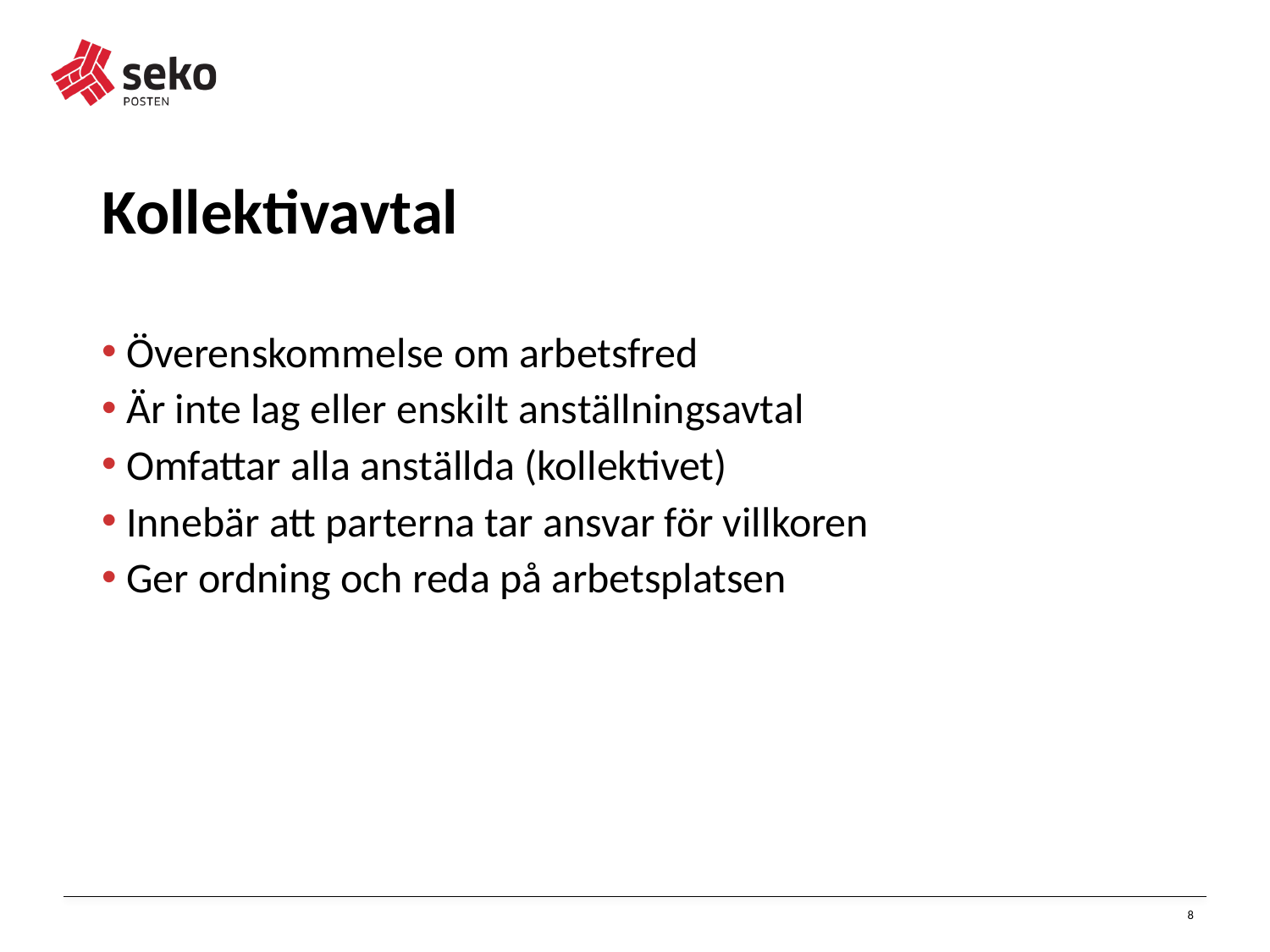

Kollektivavtal
Överenskommelse om arbetsfred
Är inte lag eller enskilt anställningsavtal
Omfattar alla anställda (kollektivet)
Innebär att parterna tar ansvar för villkoren
Ger ordning och reda på arbetsplatsen

8